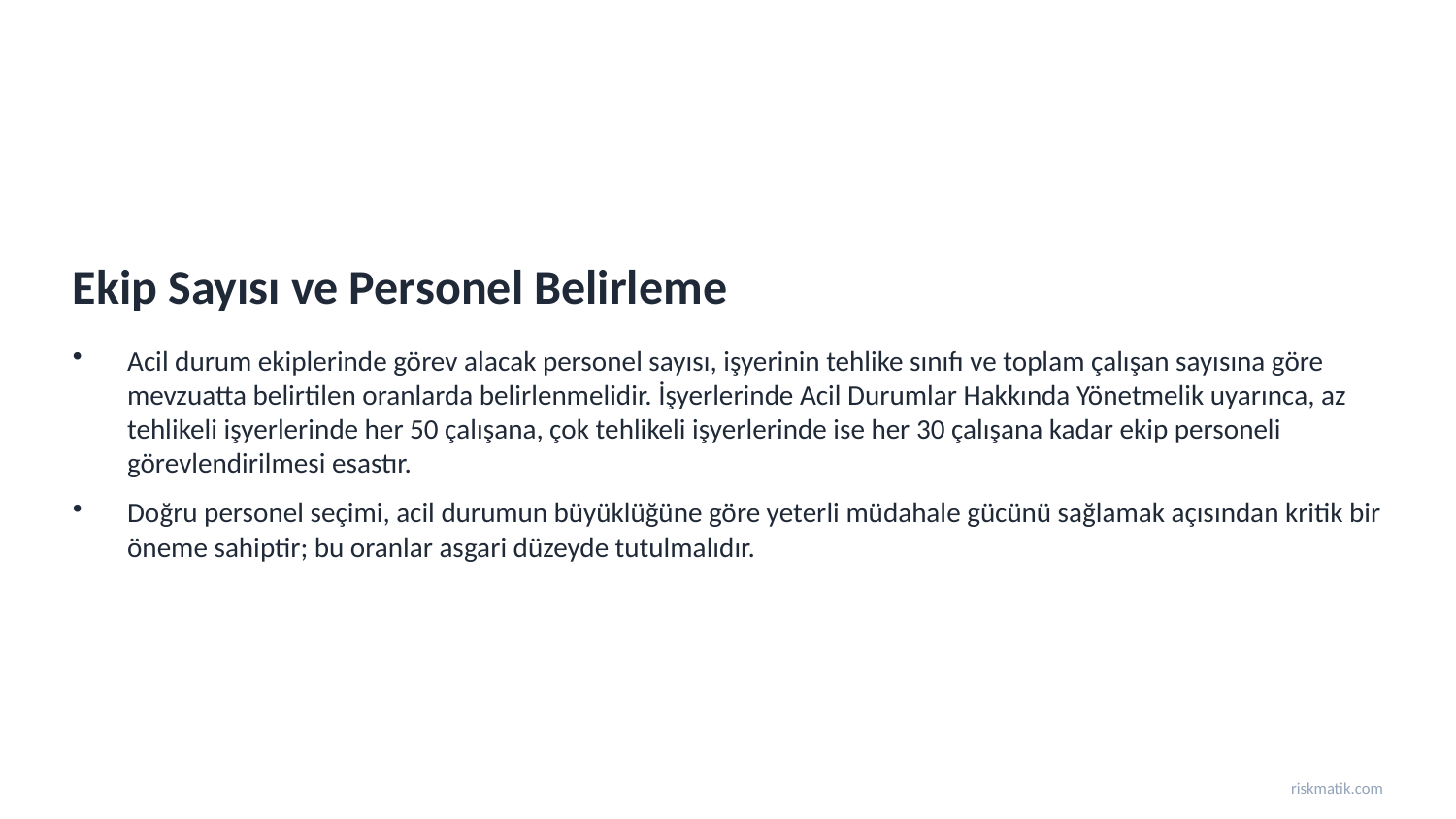

Ekip Sayısı ve Personel Belirleme
Acil durum ekiplerinde görev alacak personel sayısı, işyerinin tehlike sınıfı ve toplam çalışan sayısına göre mevzuatta belirtilen oranlarda belirlenmelidir. İşyerlerinde Acil Durumlar Hakkında Yönetmelik uyarınca, az tehlikeli işyerlerinde her 50 çalışana, çok tehlikeli işyerlerinde ise her 30 çalışana kadar ekip personeli görevlendirilmesi esastır.
Doğru personel seçimi, acil durumun büyüklüğüne göre yeterli müdahale gücünü sağlamak açısından kritik bir öneme sahiptir; bu oranlar asgari düzeyde tutulmalıdır.
riskmatik.com